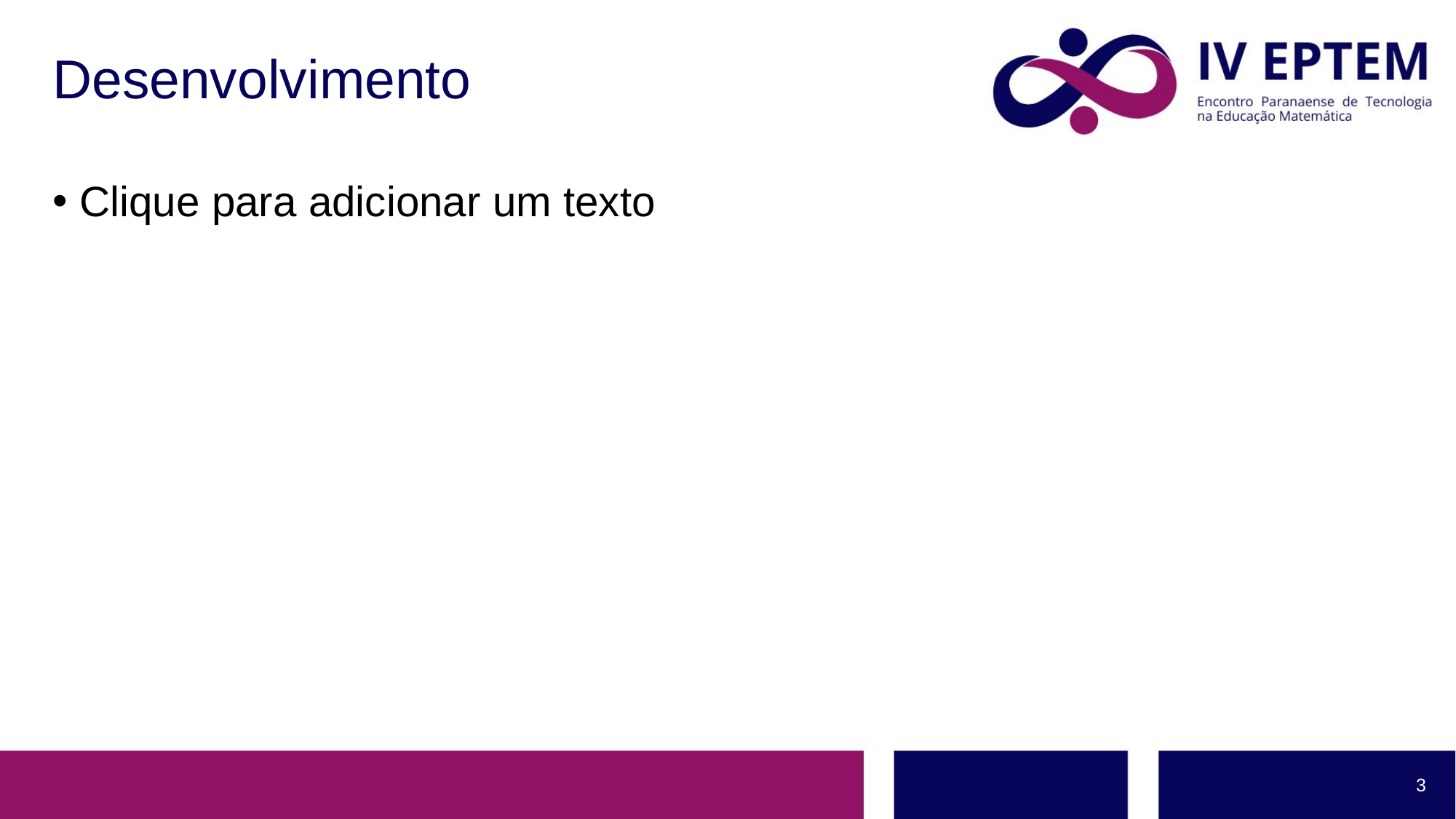

# Desenvolvimento
Clique para adicionar um texto
3